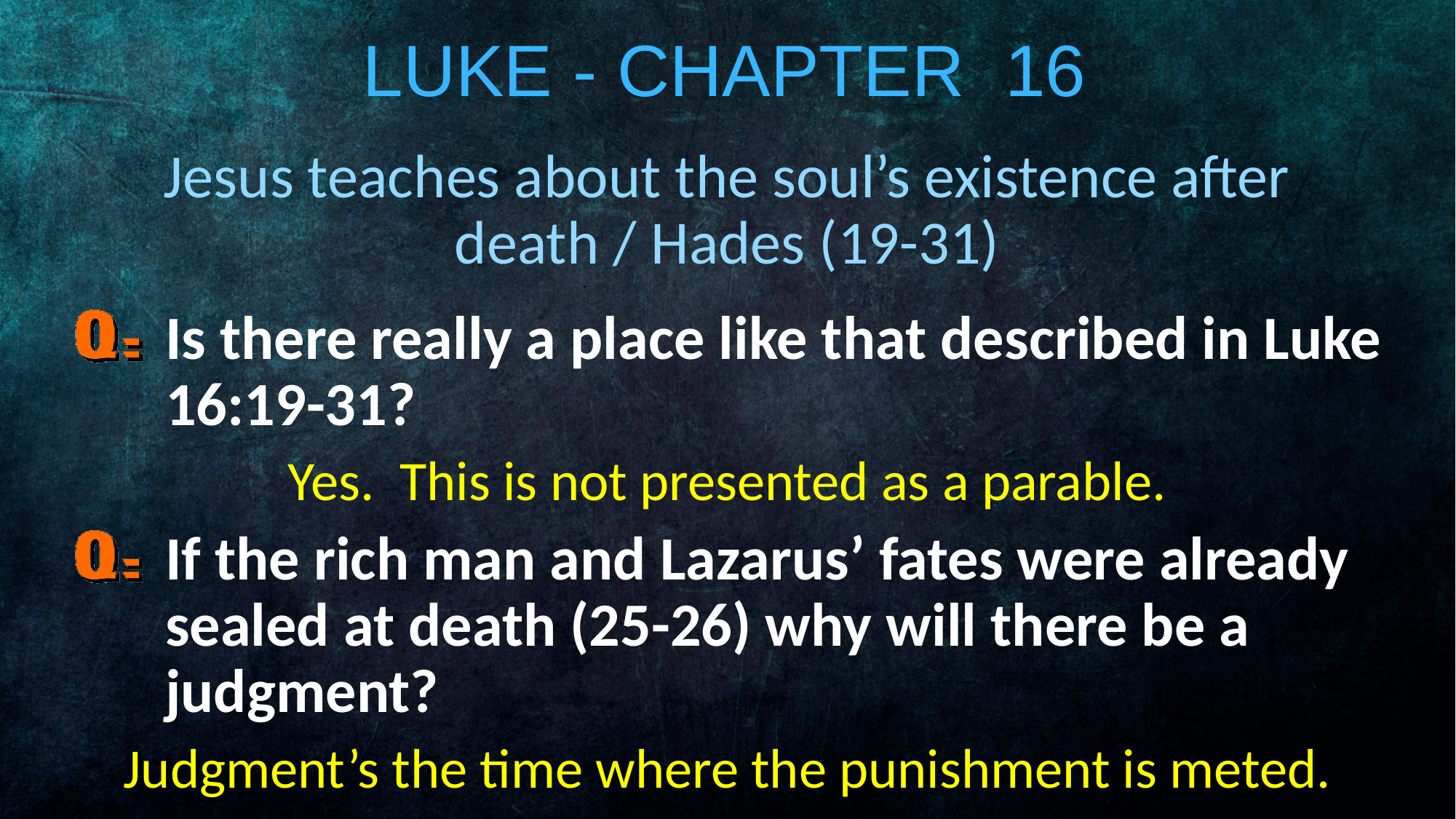

# Luke - Chapter  16
Jesus teaches about the soul’s existence after death / Hades (19-31)

Is there really a place like that described in Luke 16:19-31?
Yes.  This is not presented as a parable.
If the rich man and Lazarus’ fates were already sealed at death (25-26) why will there be a judgment?
Judgment’s the time where the punishment is meted.